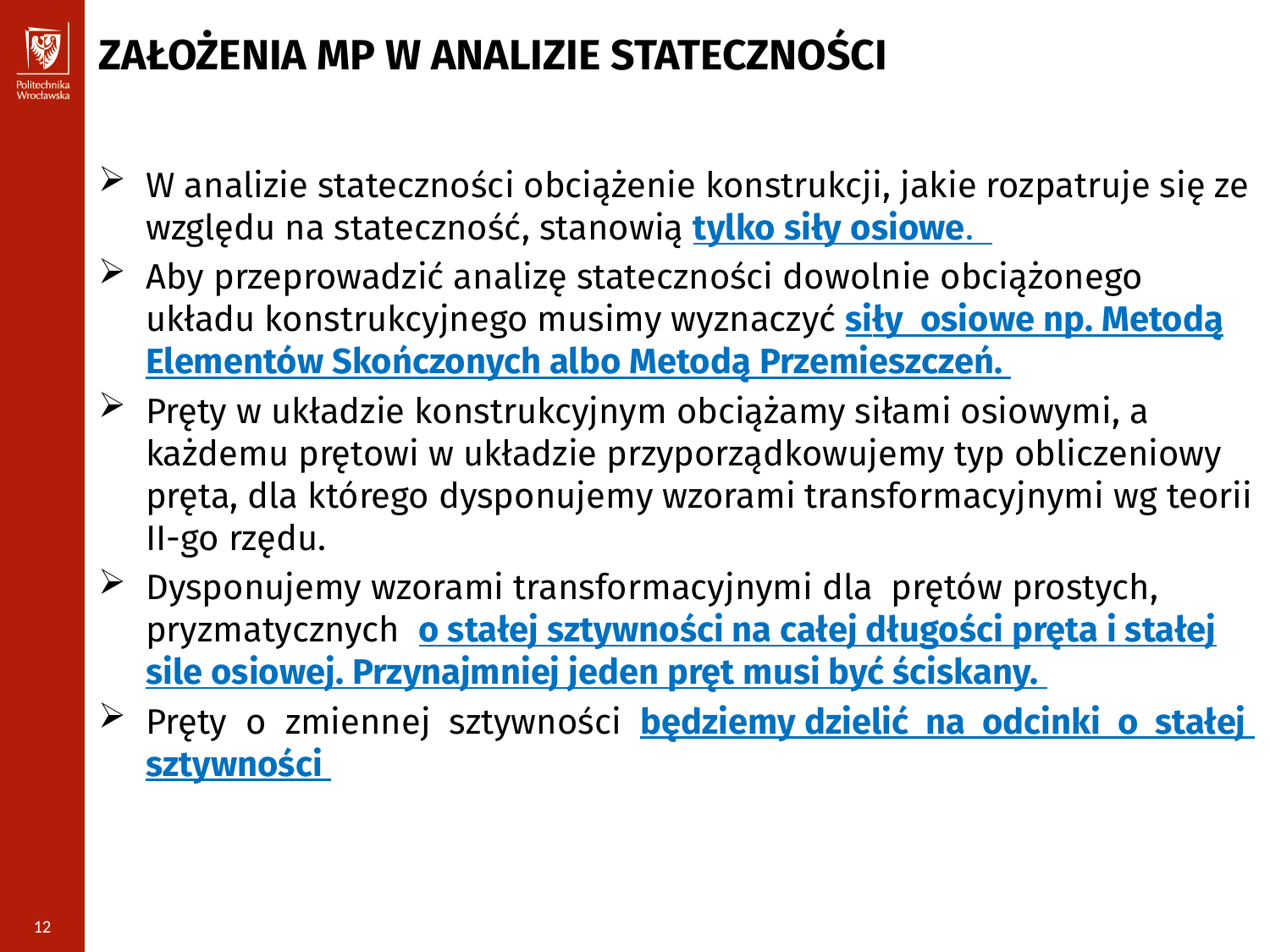

# ZAŁOŻENIA MP W ANALIZIE STATECZNOŚCI
W analizie stateczności obciążenie konstrukcji, jakie rozpatruje się ze względu na stateczność, stanowią tylko siły osiowe.
Aby przeprowadzić analizę stateczności dowolnie obciążonego układu konstrukcyjnego musimy wyznaczyć siły  osiowe np. Metodą Elementów Skończonych albo Metodą Przemieszczeń.
Pręty w układzie konstrukcyjnym obciążamy siłami osiowymi, a każdemu prętowi w układzie przyporządkowujemy typ obliczeniowy pręta, dla którego dysponujemy wzorami transformacyjnymi wg teorii II-go rzędu.
Dysponujemy wzorami transformacyjnymi dla  prętów prostych, pryzmatycznych  o stałej sztywności na całej długości pręta i stałej sile osiowej. Przynajmniej jeden pręt musi być ściskany.
Pręty  o  zmiennej  sztywności  będziemy dzielić  na  odcinki  o  stałej  sztywności